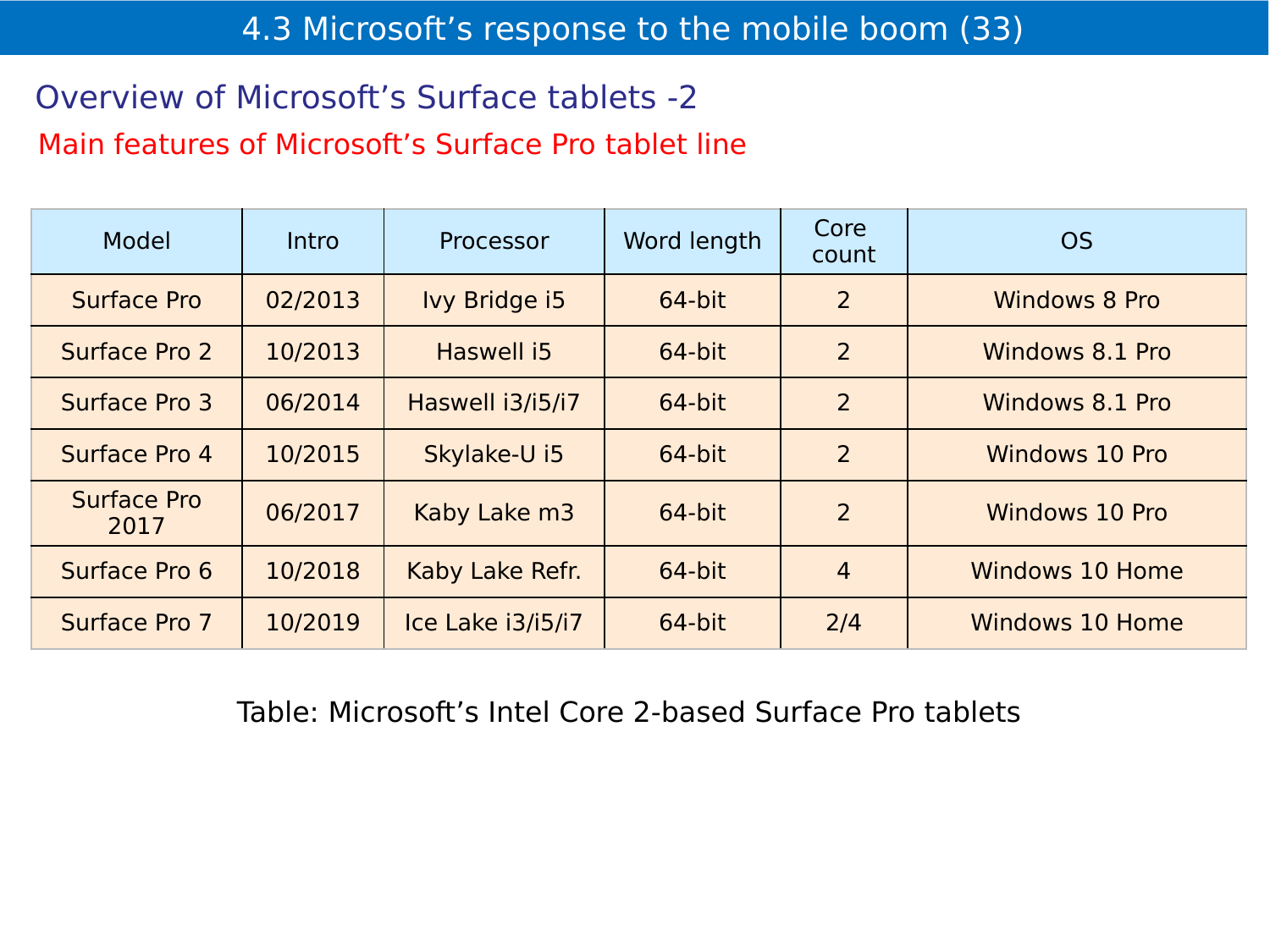

# 4.3 Microsoft’s response to the mobile boom (33)
Overview of Microsoft’s Surface tablets -2
Main features of Microsoft’s Surface Pro tablet line
| Model | Intro | Processor | Word length | Core count | OS |
| --- | --- | --- | --- | --- | --- |
| Surface Pro | 02/2013 | Ivy Bridge i5 | 64-bit | 2 | Windows 8 Pro |
| Surface Pro 2 | 10/2013 | Haswell i5 | 64-bit | 2 | Windows 8.1 Pro |
| Surface Pro 3 | 06/2014 | Haswell i3/i5/i7 | 64-bit | 2 | Windows 8.1 Pro |
| Surface Pro 4 | 10/2015 | Skylake-U i5 | 64-bit | 2 | Windows 10 Pro |
| Surface Pro 2017 | 06/2017 | Kaby Lake m3 | 64-bit | 2 | Windows 10 Pro |
| Surface Pro 6 | 10/2018 | Kaby Lake Refr. | 64-bit | 4 | Windows 10 Home |
| Surface Pro 7 | 10/2019 | Ice Lake i3/i5/i7 | 64-bit | 2/4 | Windows 10 Home |
Table: Microsoft’s Intel Core 2-based Surface Pro tablets